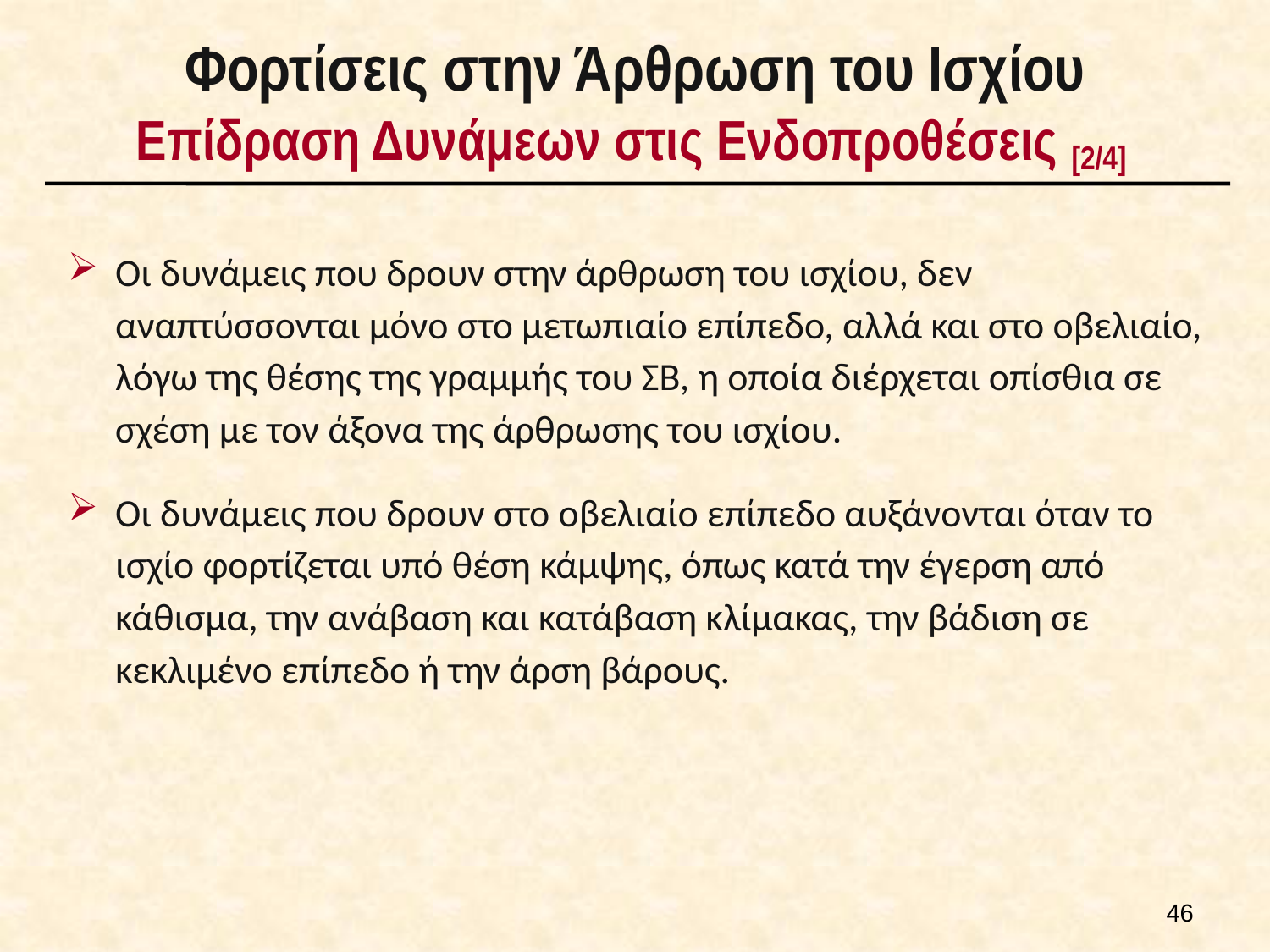

# Φορτίσεις στην Άρθρωση του Ισχίου Επίδραση Δυνάμεων στις Ενδοπροθέσεις [2/4]
Οι δυνάμεις που δρουν στην άρθρωση του ισχίου, δεν αναπτύσσονται μόνο στο μετωπιαίο επίπεδο, αλλά και στο οβελιαίο, λόγω της θέσης της γραμμής του ΣΒ, η οποία διέρχεται οπίσθια σε σχέση με τον άξονα της άρθρωσης του ισχίου.
Οι δυνάμεις που δρουν στο οβελιαίο επίπεδο αυξάνονται όταν το ισχίο φορτίζεται υπό θέση κάμψης, όπως κατά την έγερση από κάθισμα, την ανάβαση και κατάβαση κλίμακας, την βάδιση σε κεκλιμένο επίπεδο ή την άρση βάρους.
46